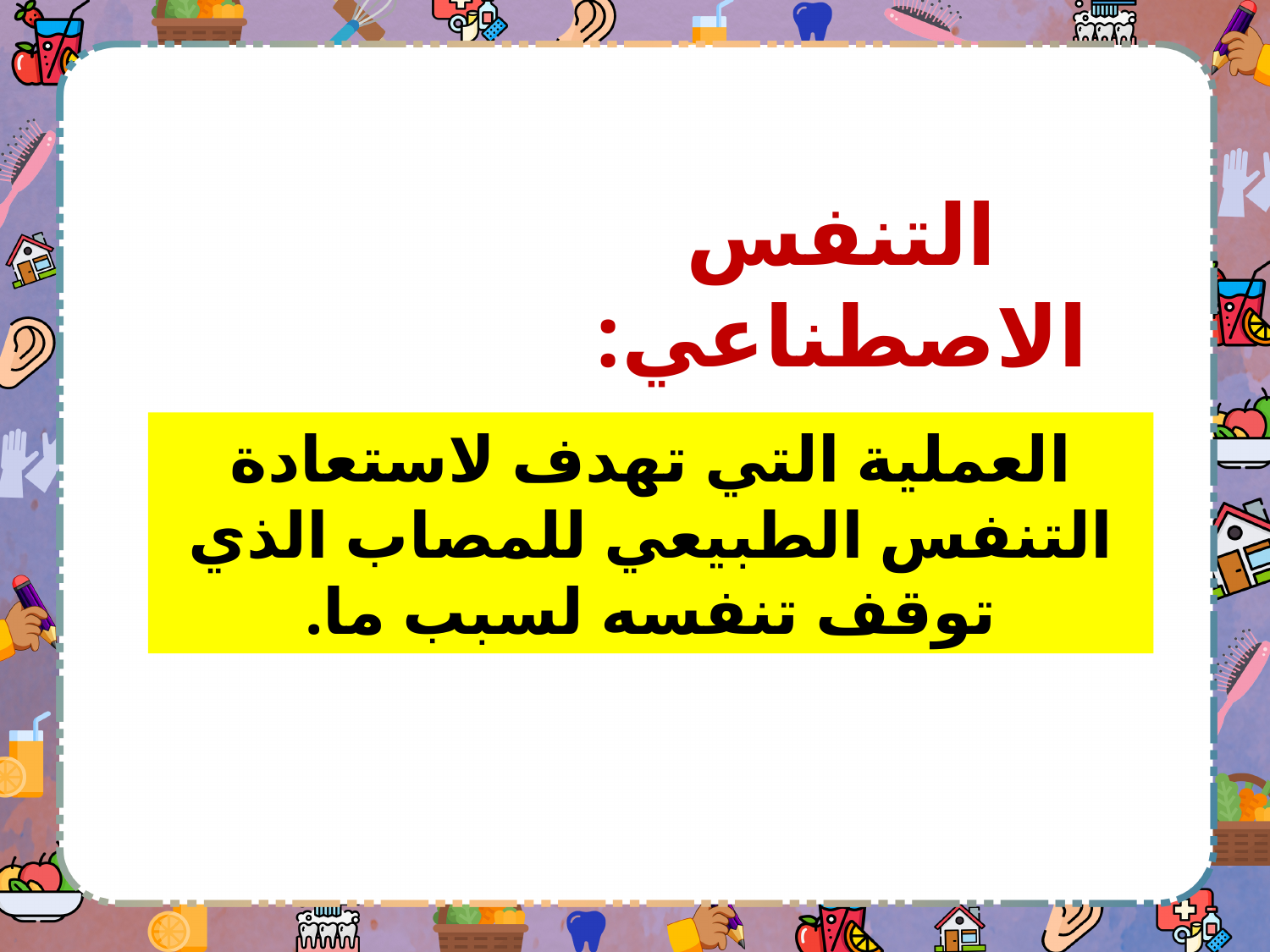

التنفس الاصطناعي:
العملية التي تهدف لاستعادة التنفس الطبيعي للمصاب الذي توقف تنفسه لسبب ما.